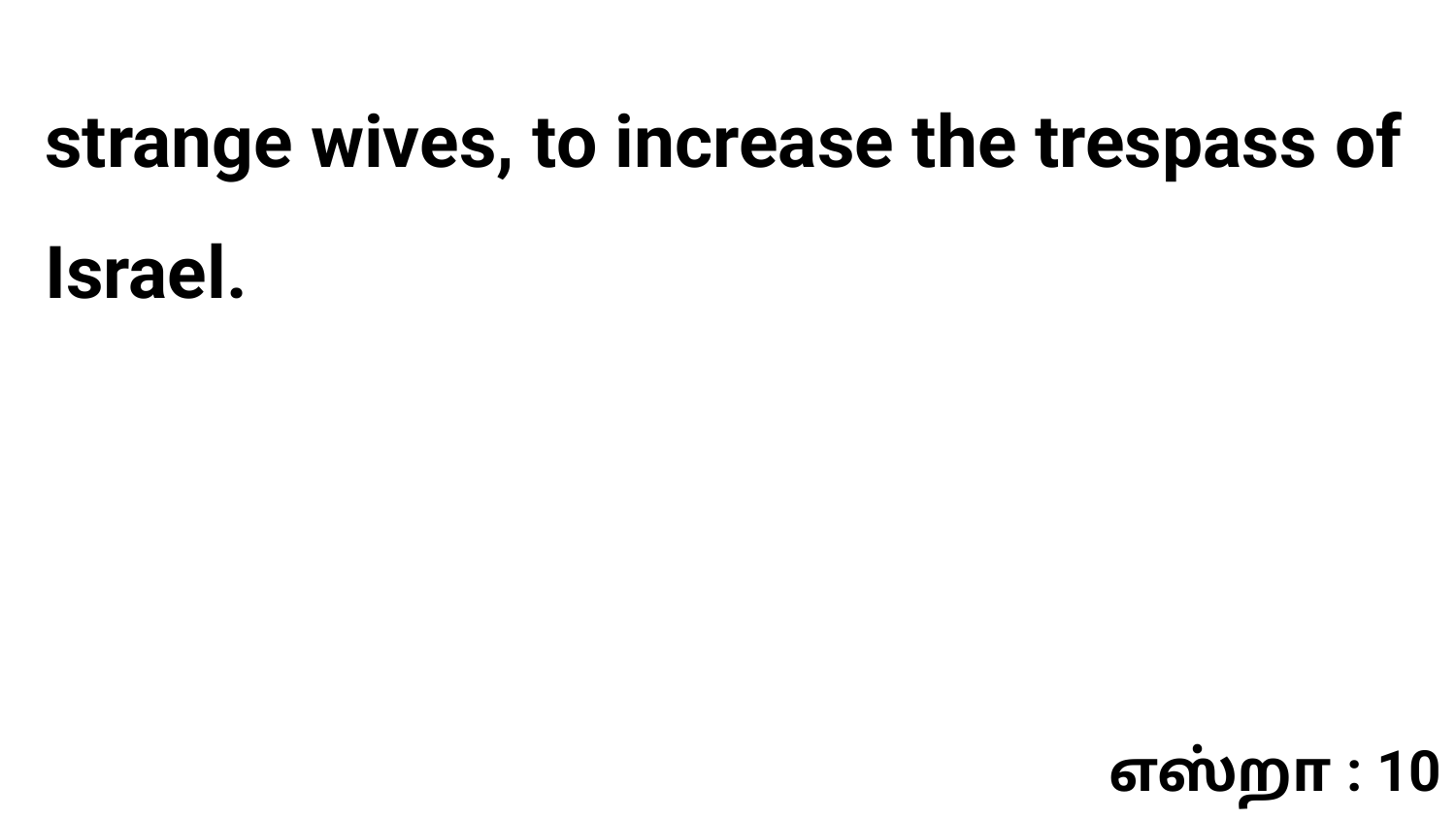

strange wives, to increase the trespass of Israel.
எஸ்றா : 10